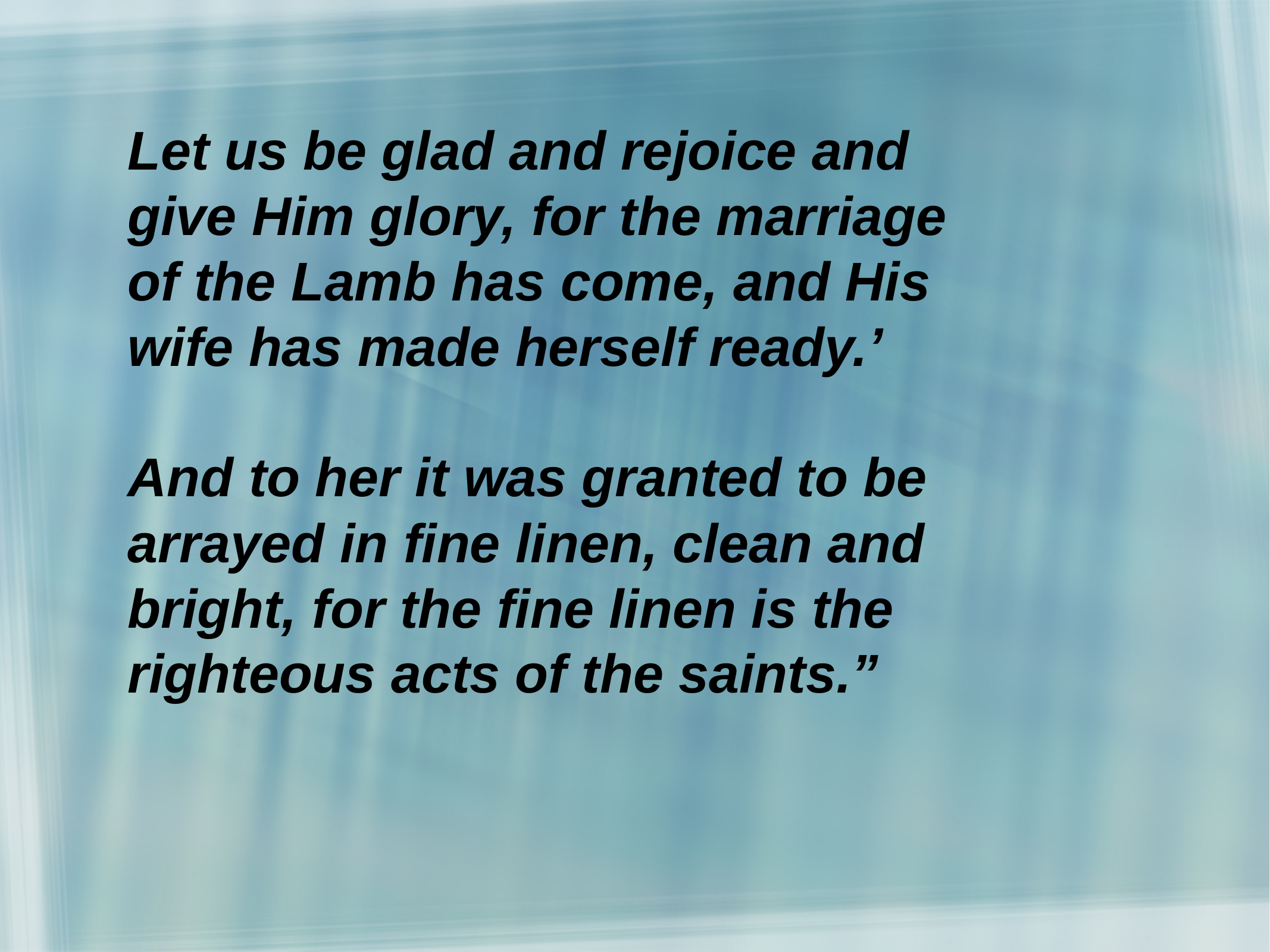

Let us be glad and rejoice and
give Him glory, for the marriage
of the Lamb has come, and His
wife has made herself ready.’
And to her it was granted to be
arrayed in fine linen, clean and
bright, for the fine linen is the
righteous acts of the saints.”